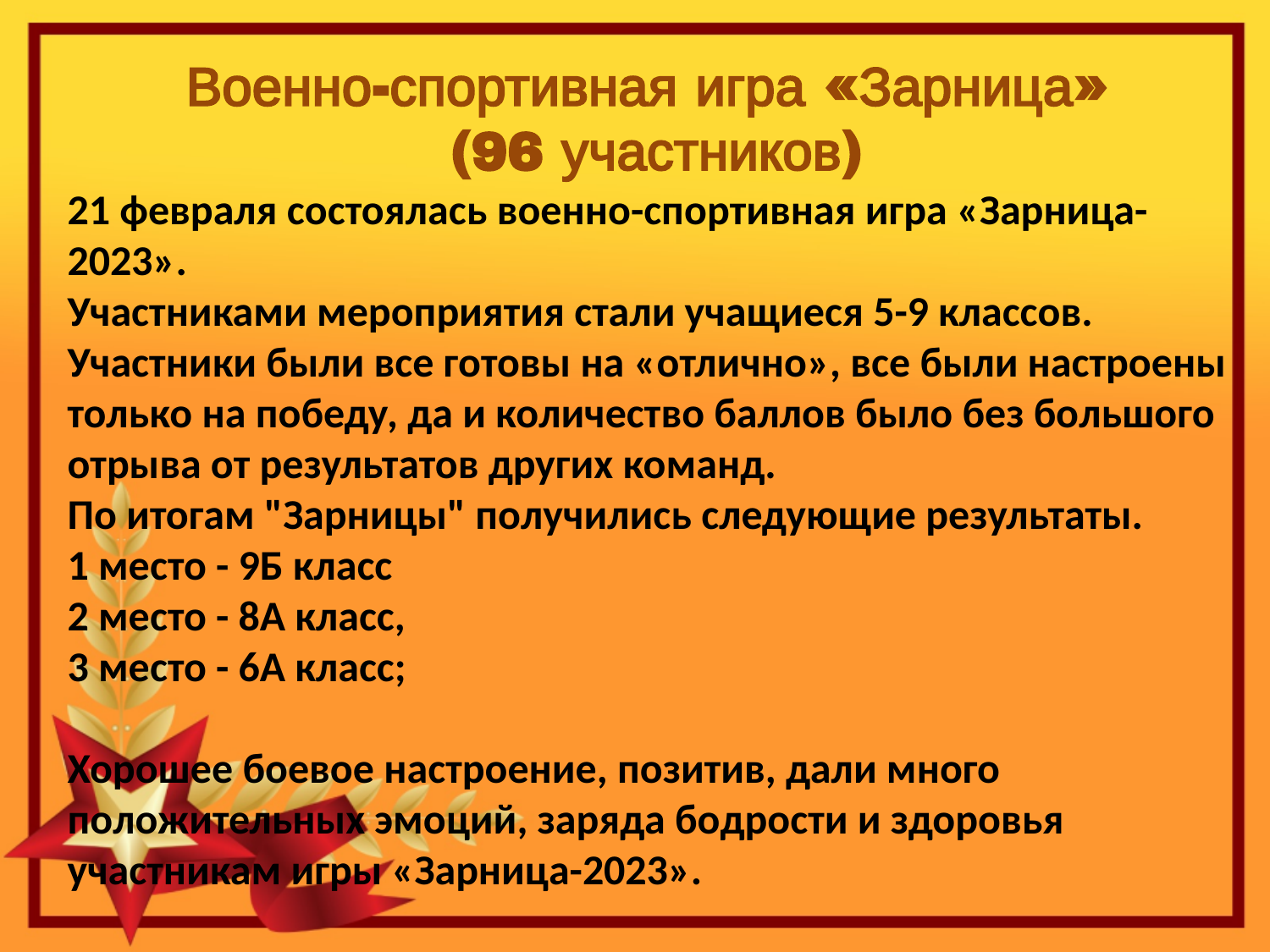

Военно-спортивная игра «Зарница»
(96 участников)
21 февраля состоялась военно-спортивная игра «Зарница-2023».
Участниками мероприятия стали учащиеся 5-9 классов. Участники были все готовы на «отлично», все были настроены только на победу, да и количество баллов было без большого отрыва от результатов других команд.
По итогам "Зарницы" получились следующие результаты.
1 место - 9Б класс
2 место - 8А класс,
3 место - 6А класс;

Хорошее боевое настроение, позитив, дали много положительных эмоций, заряда бодрости и здоровья участникам игры «Зарница-2023».